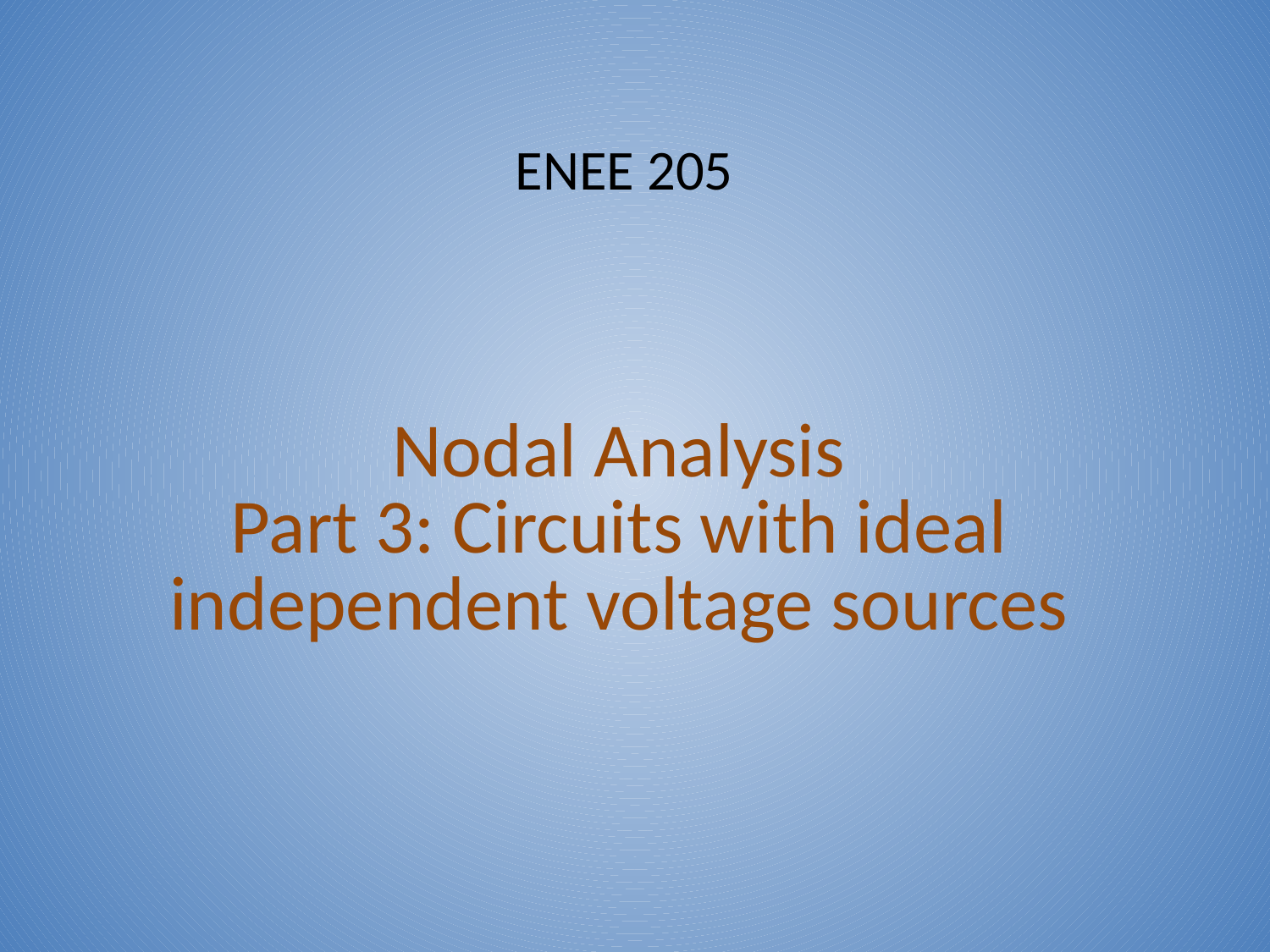

ENEE 205
# Nodal Analysis Part 3: Circuits with ideal independent voltage sources